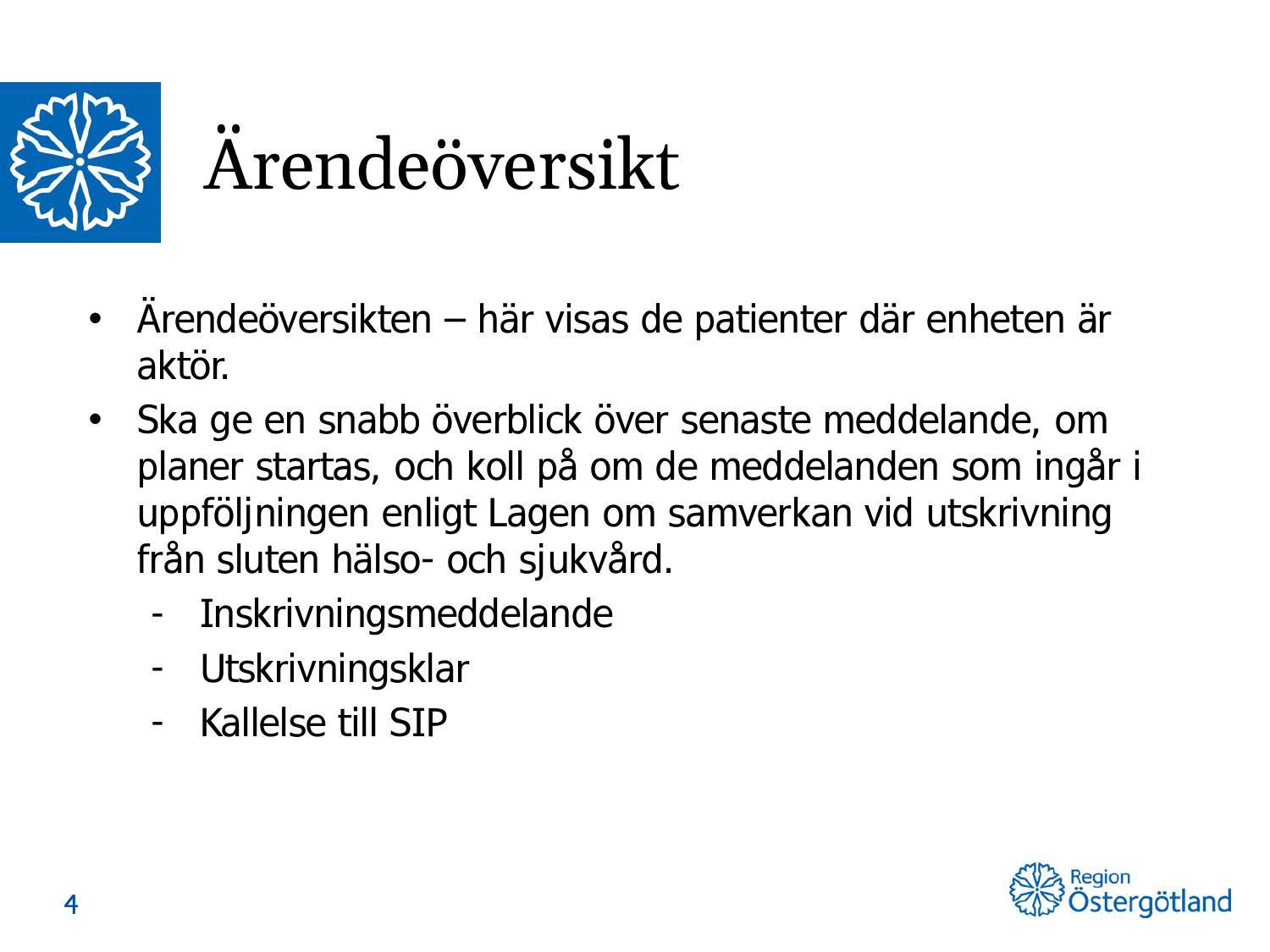

# Ärendeöversikt
Ärendeöversikten – här visas de patienter där enheten är aktör.
Ska ge en snabb överblick över senaste meddelande, om planer startas, och koll på om de meddelanden som ingår i uppföljningen enligt Lagen om samverkan vid utskrivning från sluten hälso- och sjukvård.
Inskrivningsmeddelande
Utskrivningsklar
Kallelse till SIP
4